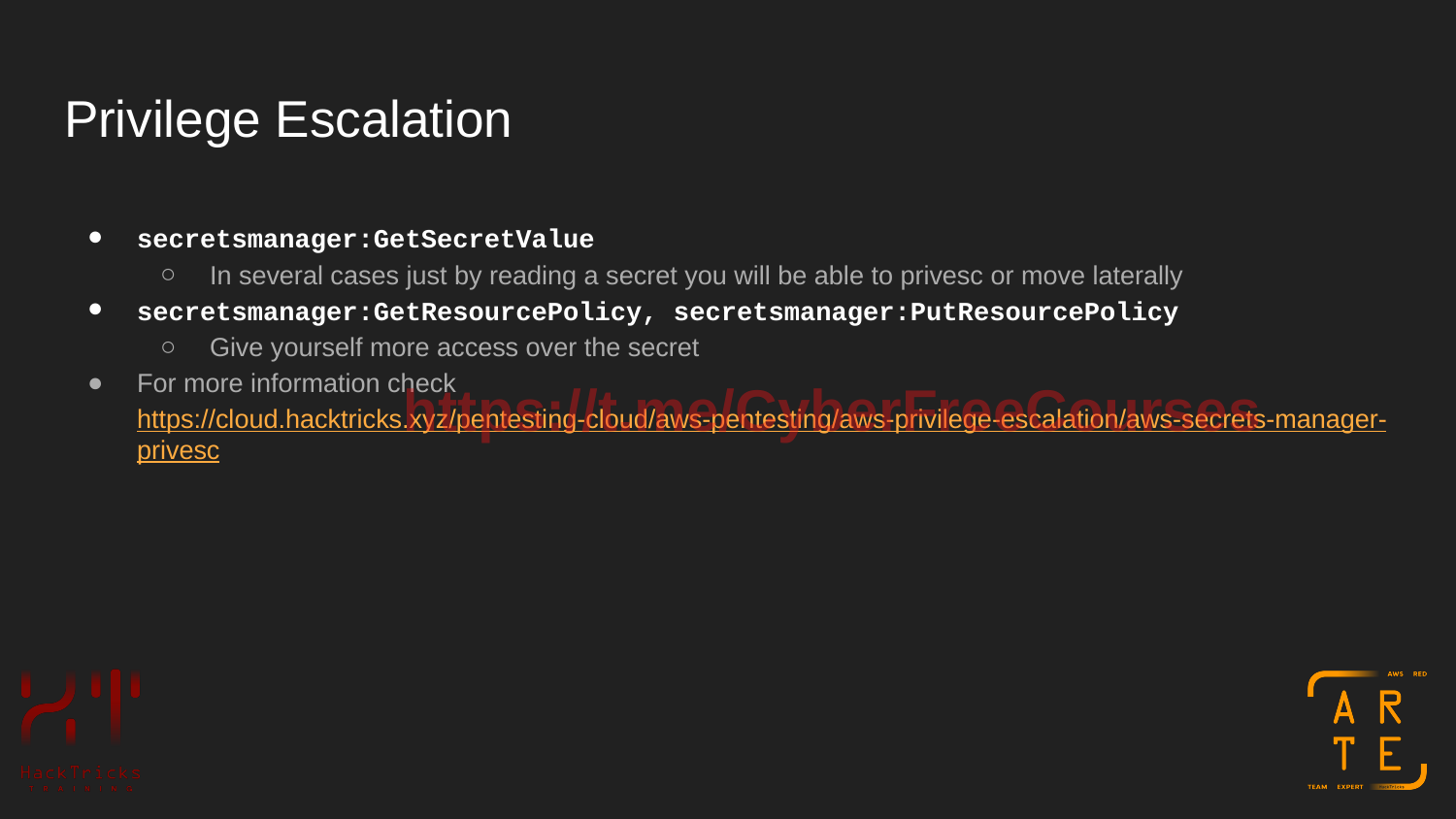

# Privilege Escalation
secretsmanager:GetSecretValue
In several cases just by reading a secret you will be able to privesc or move laterally
secretsmanager:GetResourcePolicy, secretsmanager:PutResourcePolicy
Give yourself more access over the secret
For more information check https://cloud.hacktricks.xyz/pentesting-cloud/aws-pentesting/aws-privilege-escalation/aws-secrets-manager-privesc

https://t.me/CyberFreeCourses